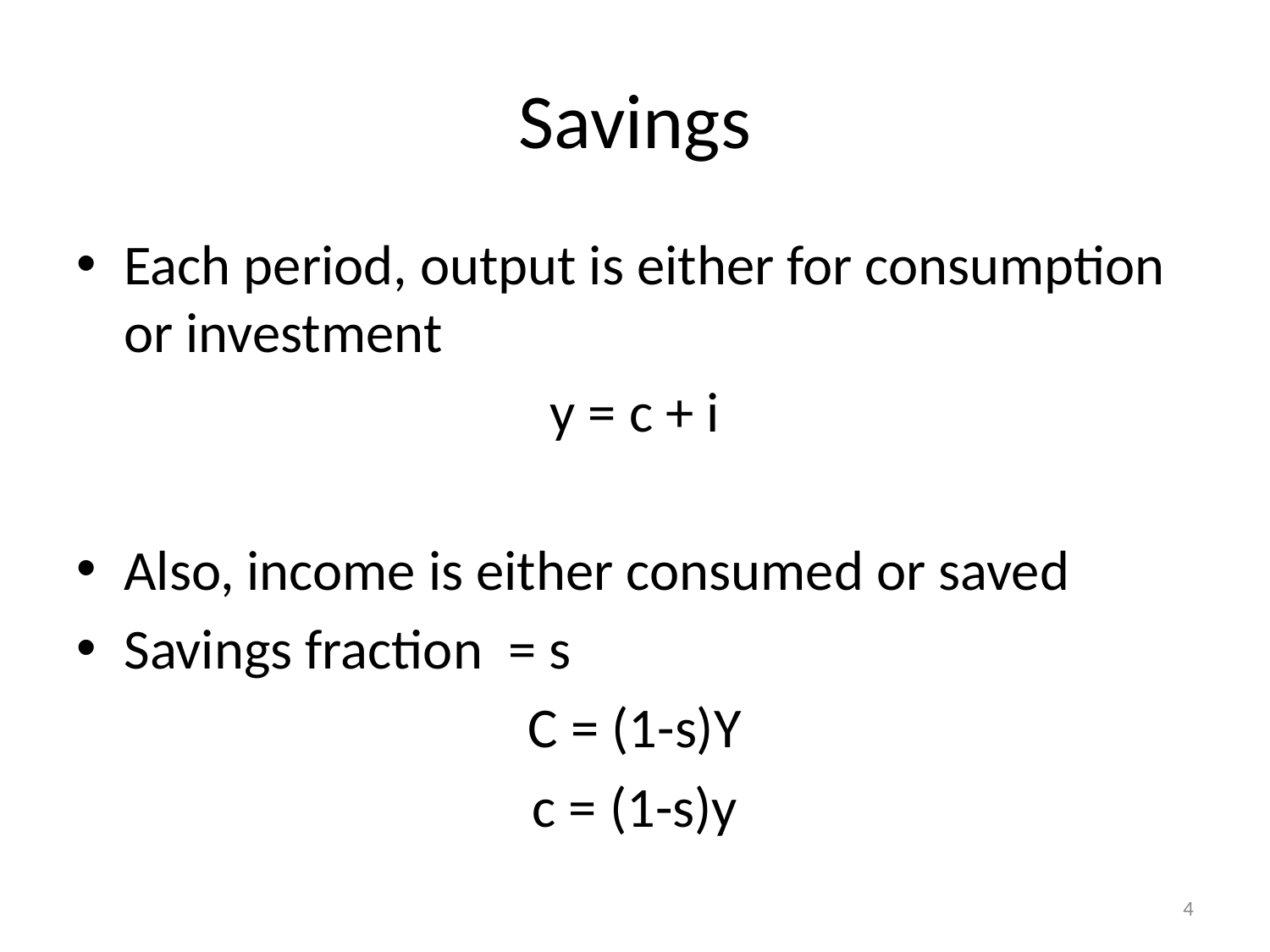

# Savings
Each period, output is either for consumption or investment
y = c + i

Also, income is either consumed or saved
Savings fraction  = s
C = (1-s)Y
c = (1-s)y
4